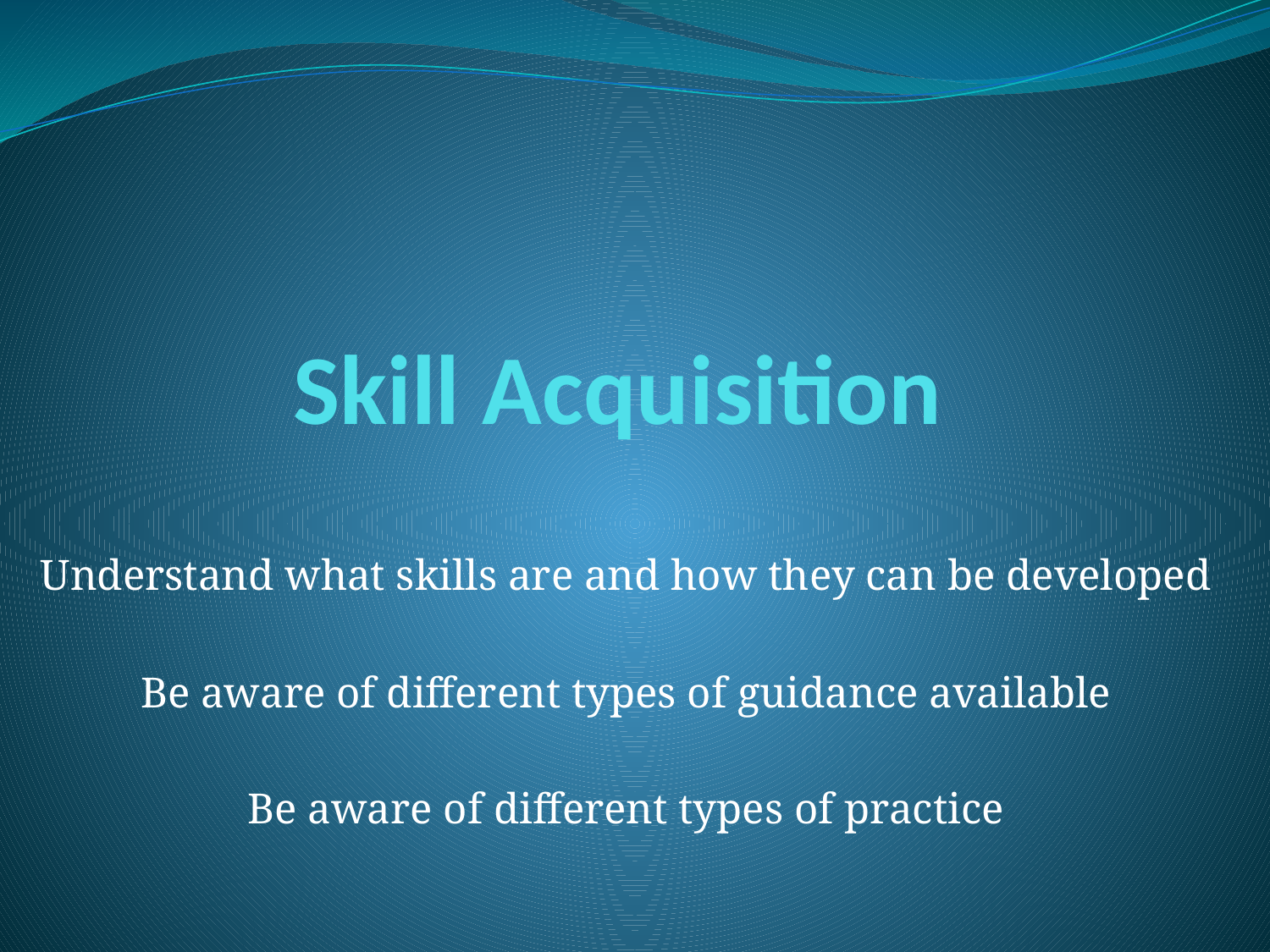

# Skill Acquisition
Understand what skills are and how they can be developed

Be aware of different types of guidance available

Be aware of different types of practice